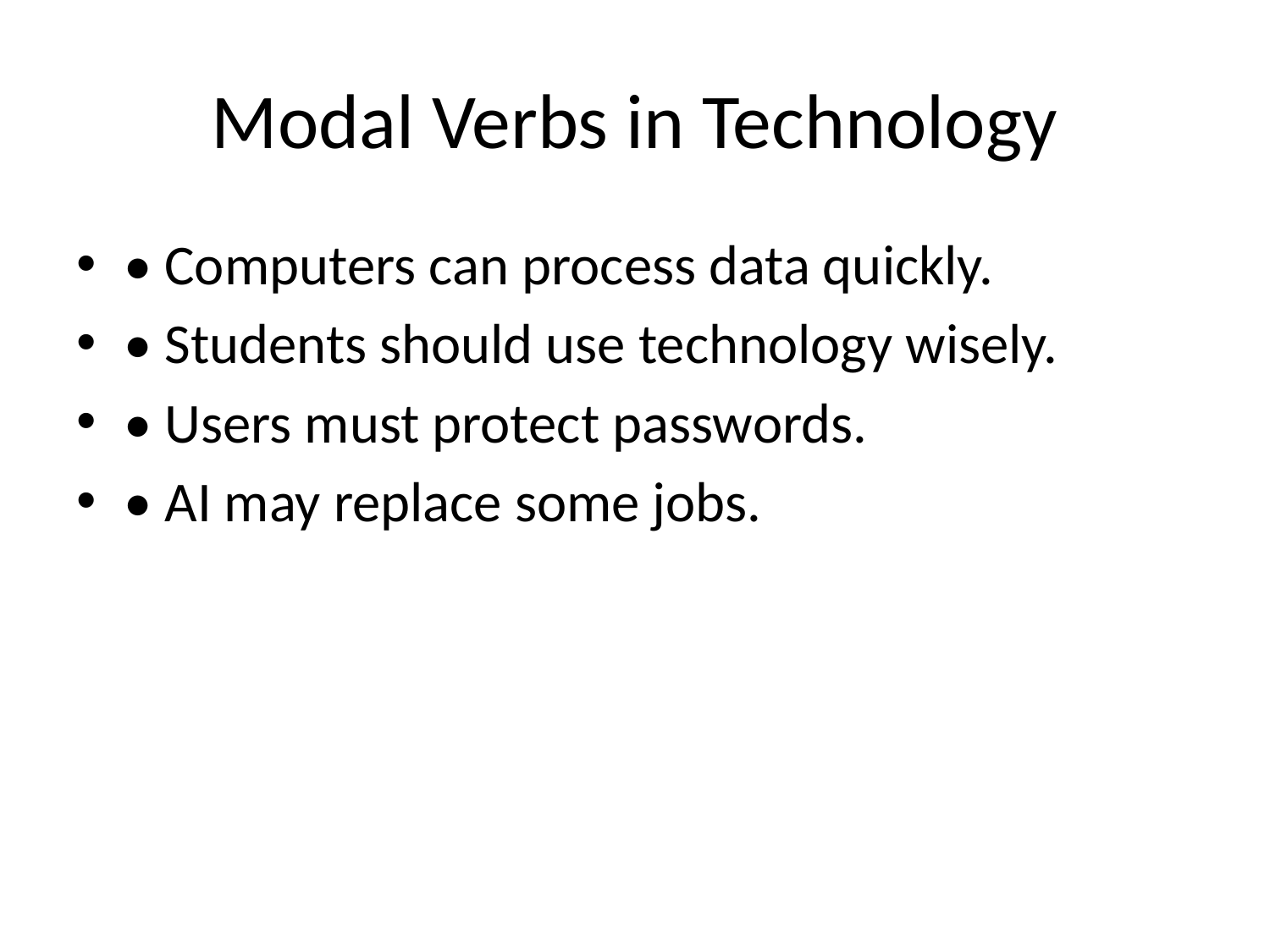

# Modal Verbs in Technology
• Computers can process data quickly.
• Students should use technology wisely.
• Users must protect passwords.
• AI may replace some jobs.